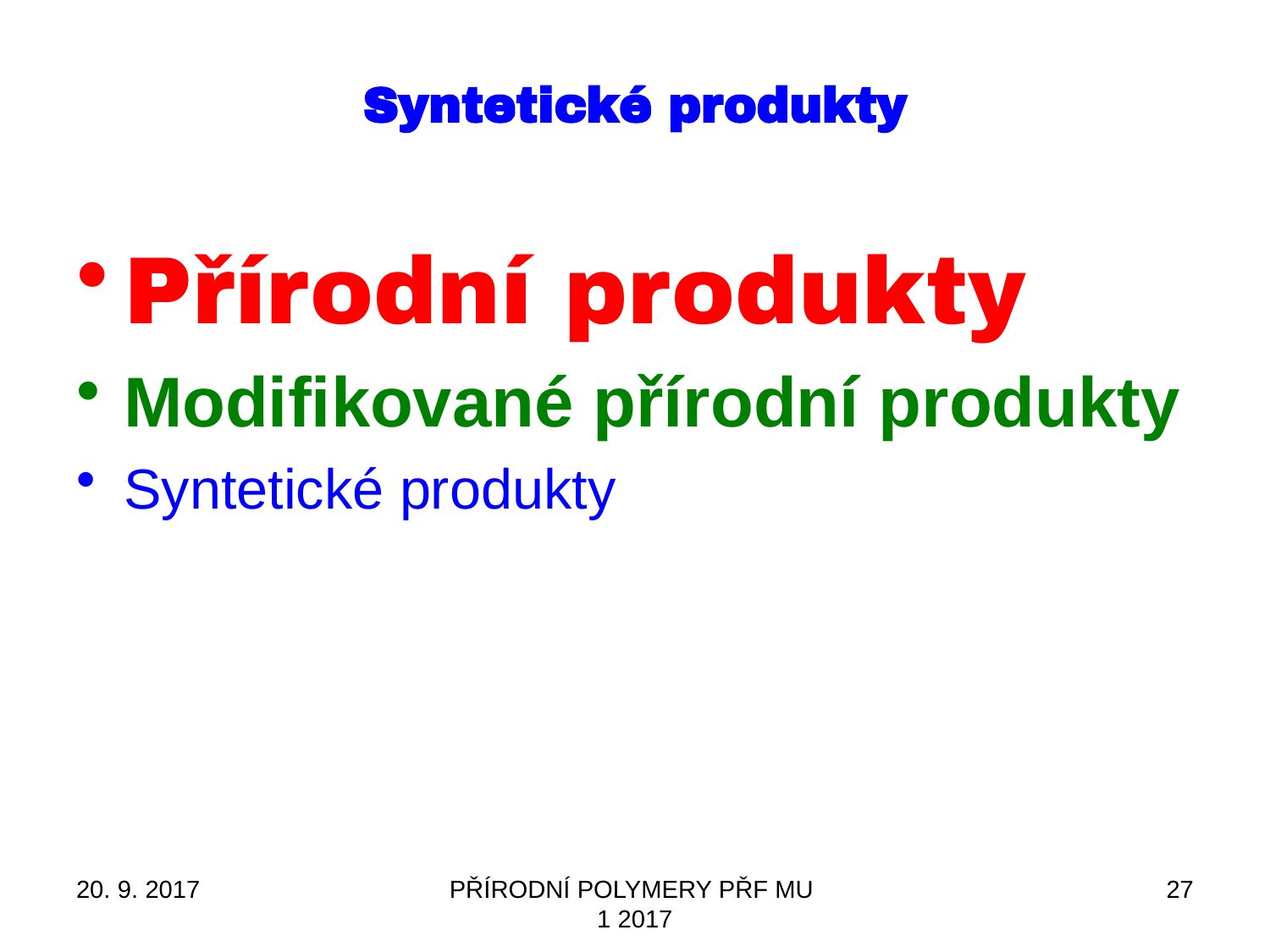

# Syntetické produkty
Přírodní produkty
Modifikované přírodní produkty
Syntetické produkty
20. 9. 2017
PŘÍRODNÍ POLYMERY PŘF MU  1 2017
27